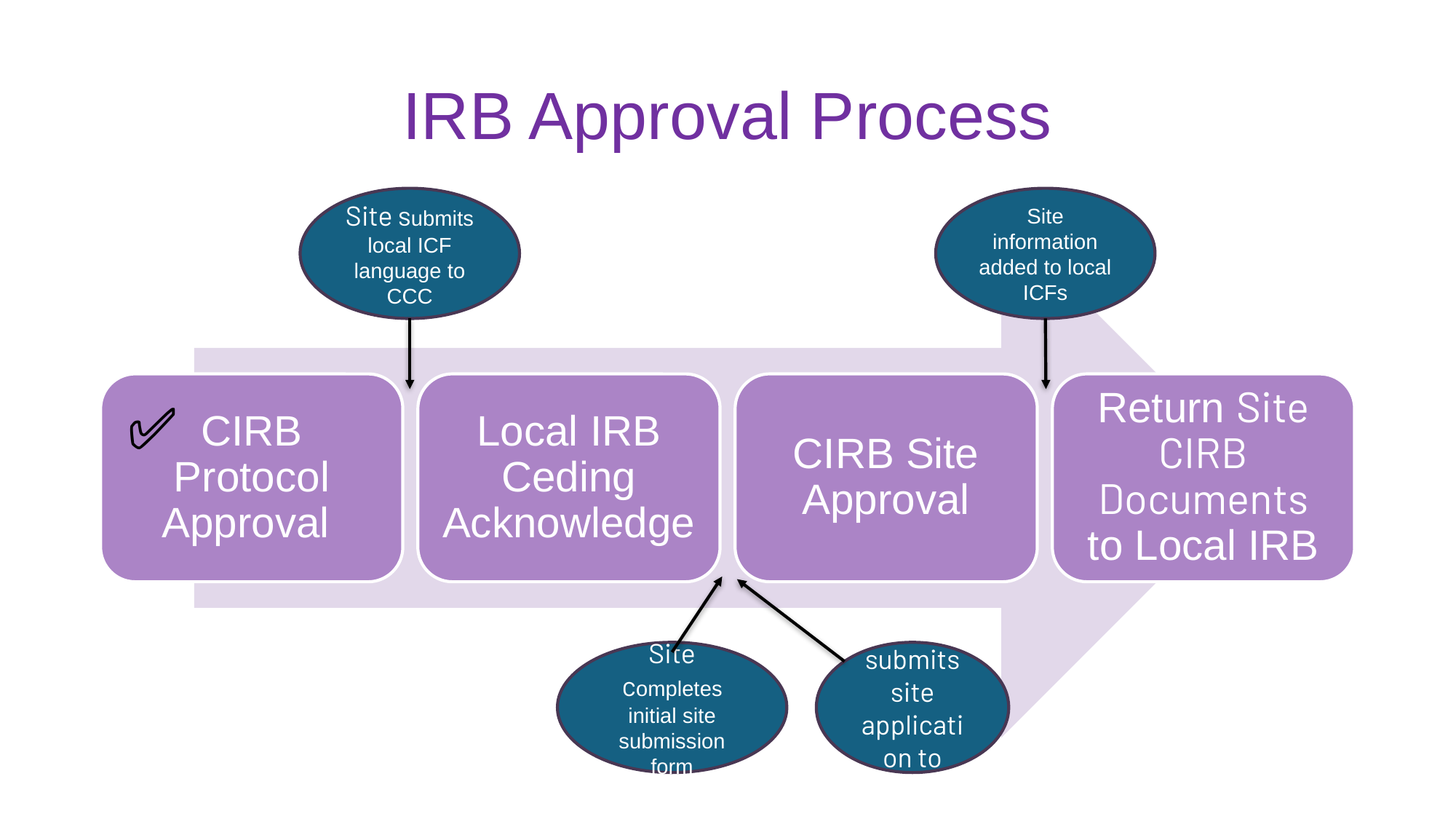

# IRB Approval Process
Site submits local ICF language to CCC
Site information added to local ICFs

CIRB Protocol Approval
Local IRB Ceding Acknowledge
CIRB Site Approval
Return Site CIRB Documents to Local IRB
✅
Site completes initial site submission form
CCC submits site application to CIRB